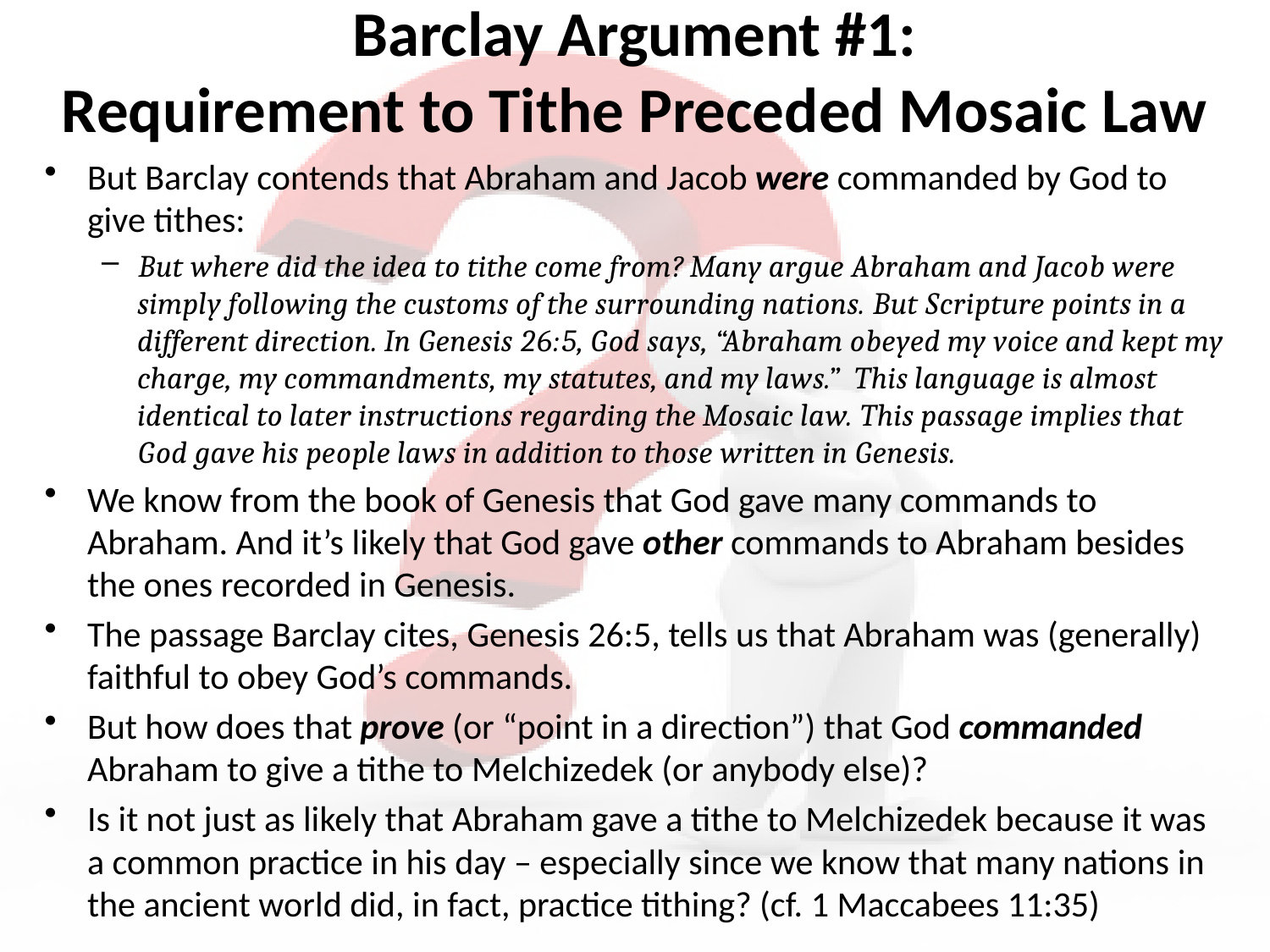

# Barclay Argument #1: Requirement to Tithe Preceded Mosaic Law
But Barclay contends that Abraham and Jacob were commanded by God to give tithes:
But where did the idea to tithe come from? Many argue Abraham and Jacob were simply following the customs of the surrounding nations. But Scripture points in a different direction. In Genesis 26:5, God says, “Abraham obeyed my voice and kept my charge, my commandments, my statutes, and my laws.”  This language is almost identical to later instructions regarding the Mosaic law. This passage implies that God gave his people laws in addition to those written in Genesis.
We know from the book of Genesis that God gave many commands to Abraham. And it’s likely that God gave other commands to Abraham besides the ones recorded in Genesis.
The passage Barclay cites, Genesis 26:5, tells us that Abraham was (generally) faithful to obey God’s commands.
But how does that prove (or “point in a direction”) that God commanded Abraham to give a tithe to Melchizedek (or anybody else)?
Is it not just as likely that Abraham gave a tithe to Melchizedek because it was a common practice in his day – especially since we know that many nations in the ancient world did, in fact, practice tithing? (cf. 1 Maccabees 11:35)